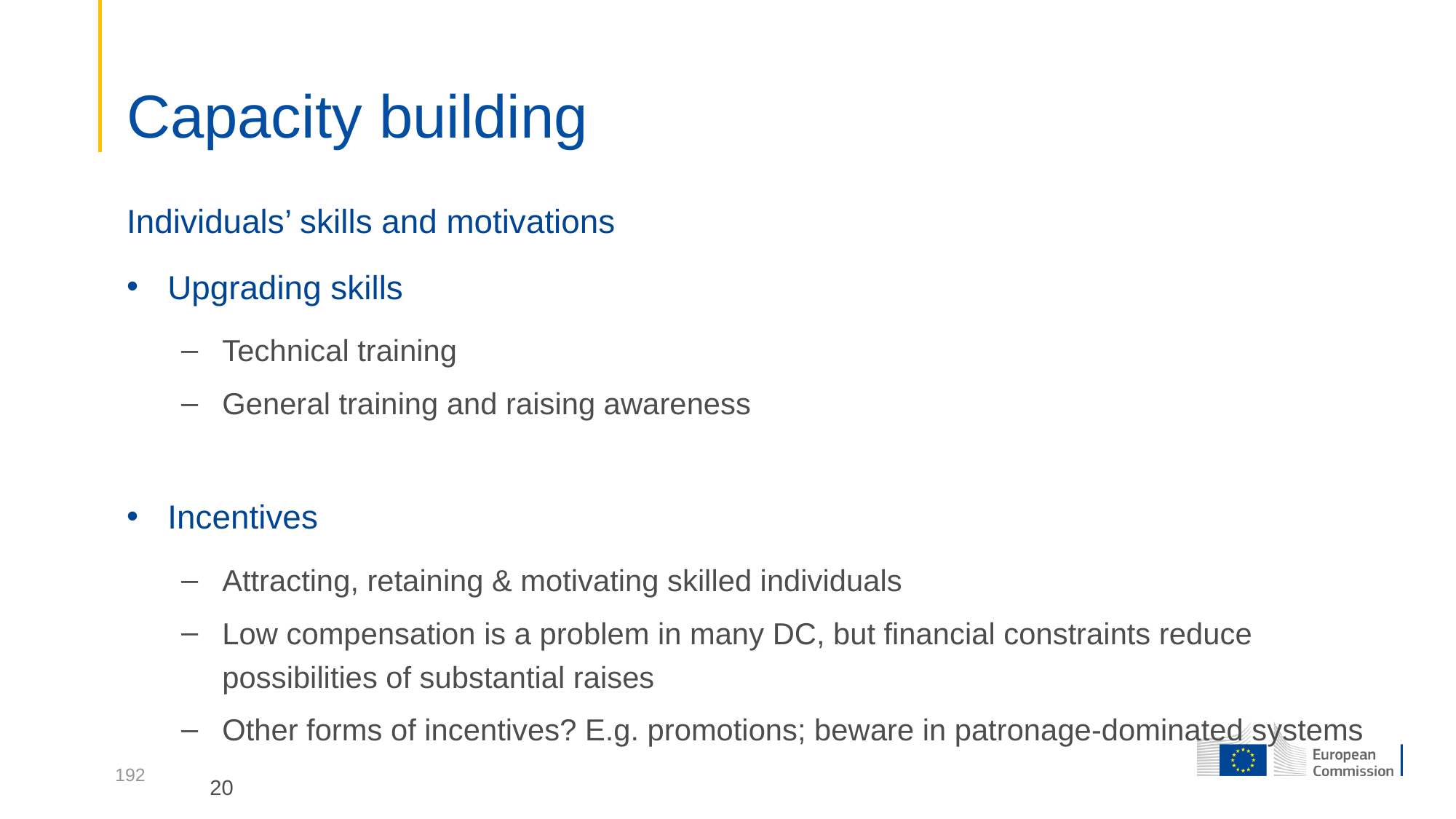

# Capacity building
Individuals’ skills and motivations
Upgrading skills
Technical training
General training and raising awareness

Incentives
Attracting, retaining & motivating skilled individuals
Low compensation is a problem in many DC, but financial constraints reduce possibilities of substantial raises
Other forms of incentives? E.g. promotions; beware in patronage-dominated systems
20
192